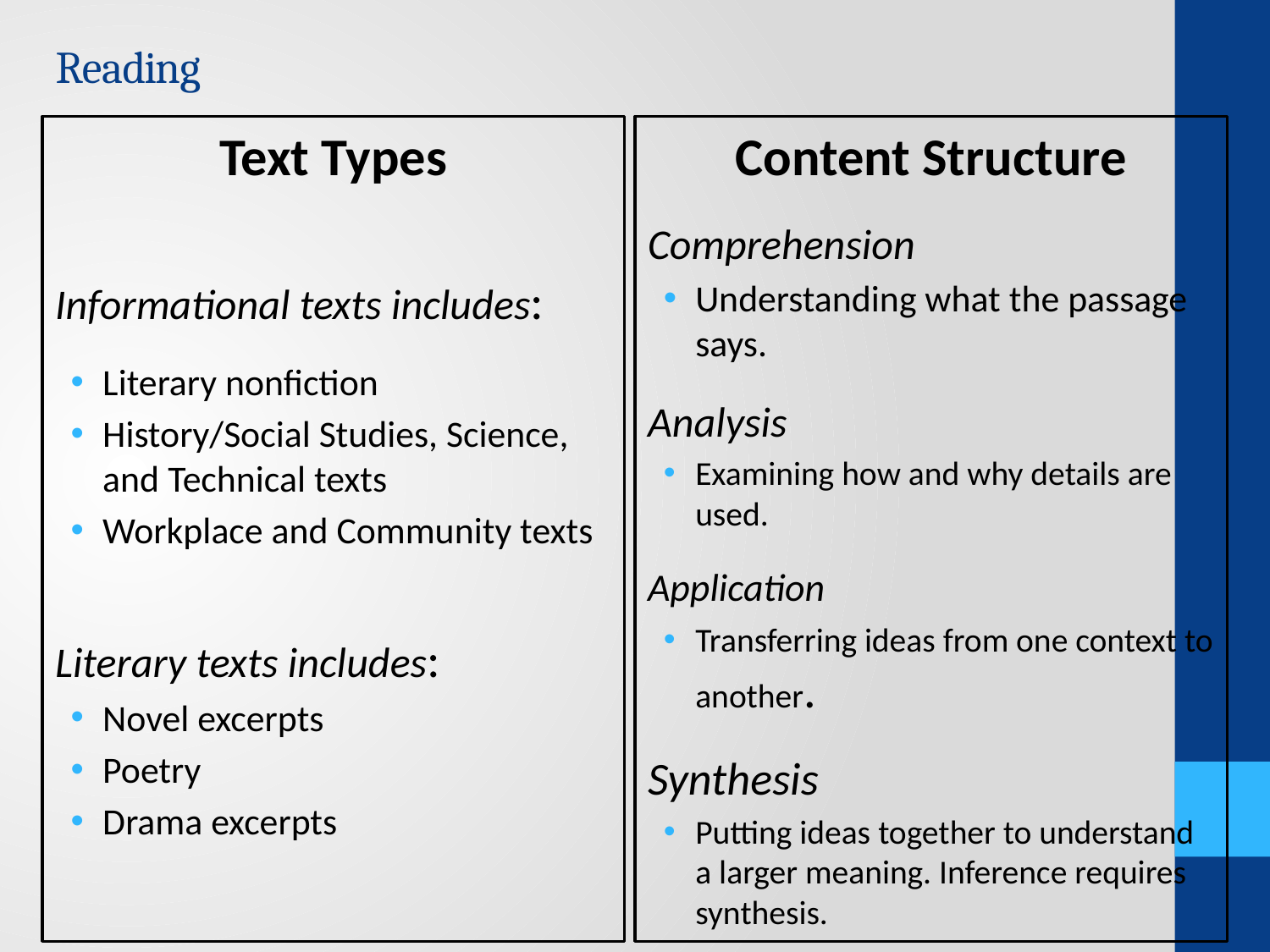

# Reading
Text Types

Informational texts includes:

Literary nonfiction
History/Social Studies, Science, and Technical texts
Workplace and Community texts

Literary texts includes:
Novel excerpts
Poetry
Drama excerpts
Content Structure

Comprehension
Understanding what the passage says.

Analysis
Examining how and why details are used.

Application
Transferring ideas from one context to another.

Synthesis
Putting ideas together to understand a larger meaning. Inference requires synthesis.